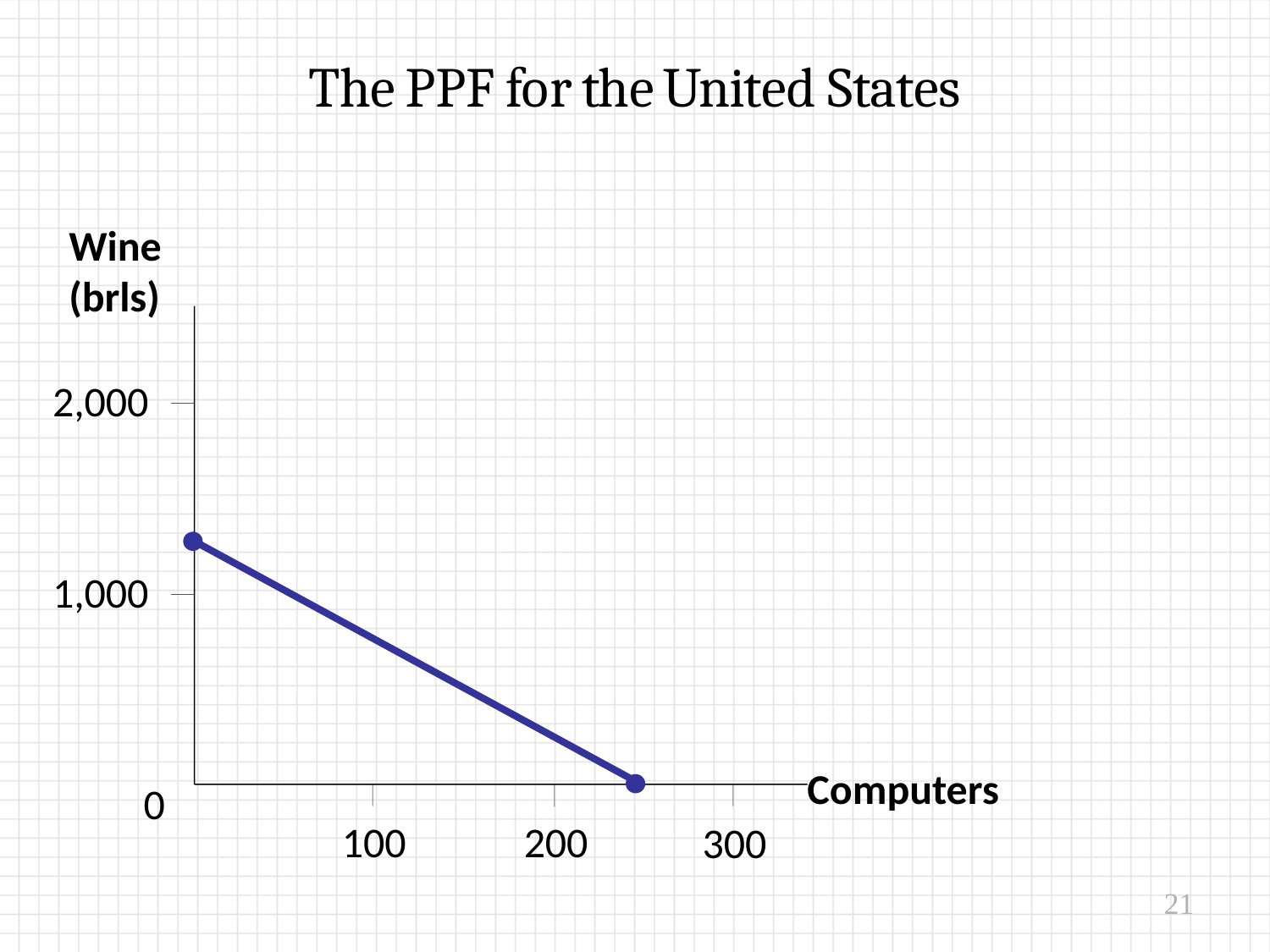

The PPF for the United States
0
Wine (brls)

2,000

1,000

0

100

300

200
Computers

21